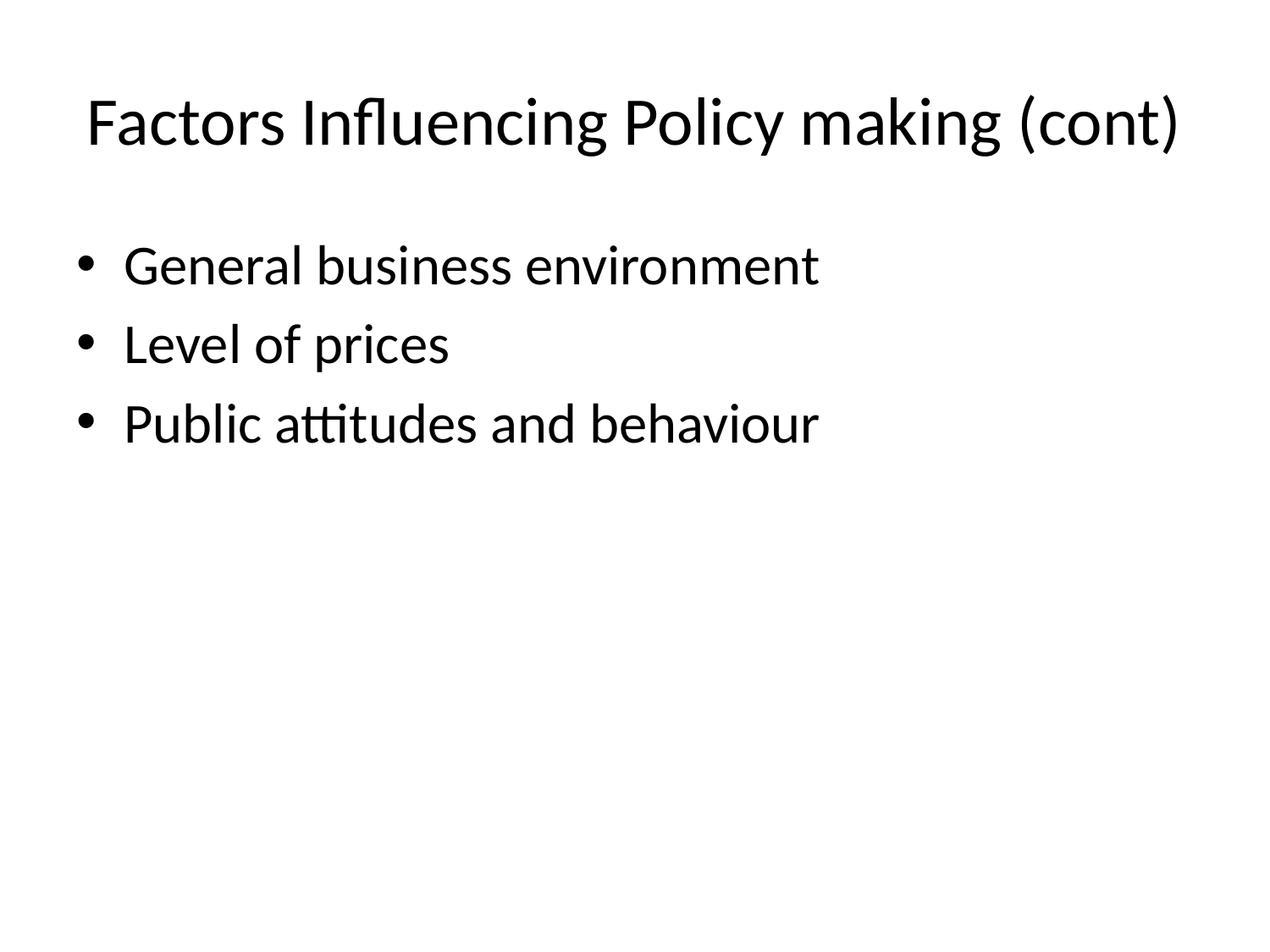

# Factors Influencing Policy making (cont)
General business environment
Level of prices
Public attitudes and behaviour